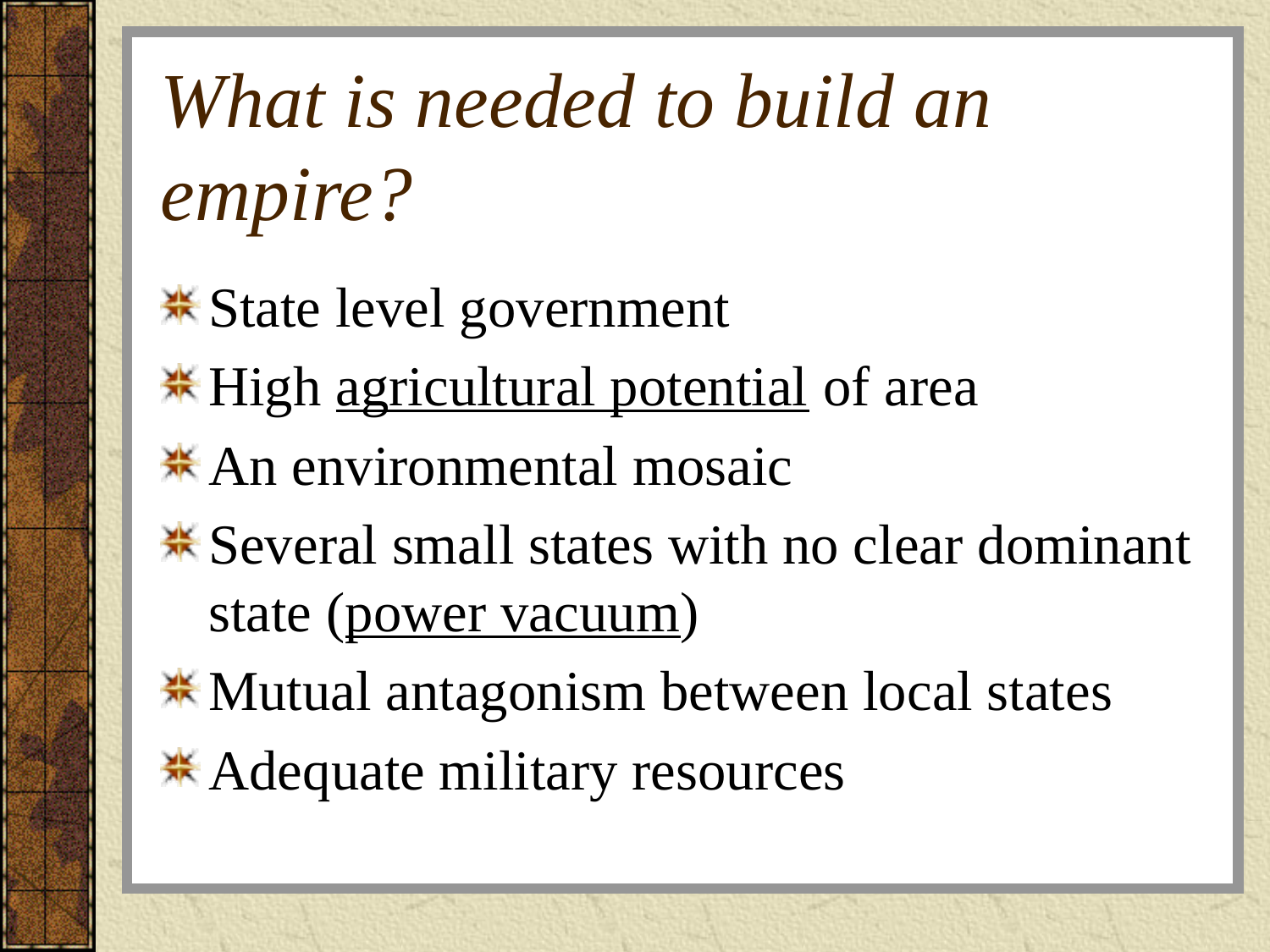

# What is needed to build an empire?
State level government
High agricultural potential of area
An environmental mosaic
Several small states with no clear dominant state (power vacuum)
Mutual antagonism between local states
Adequate military resources